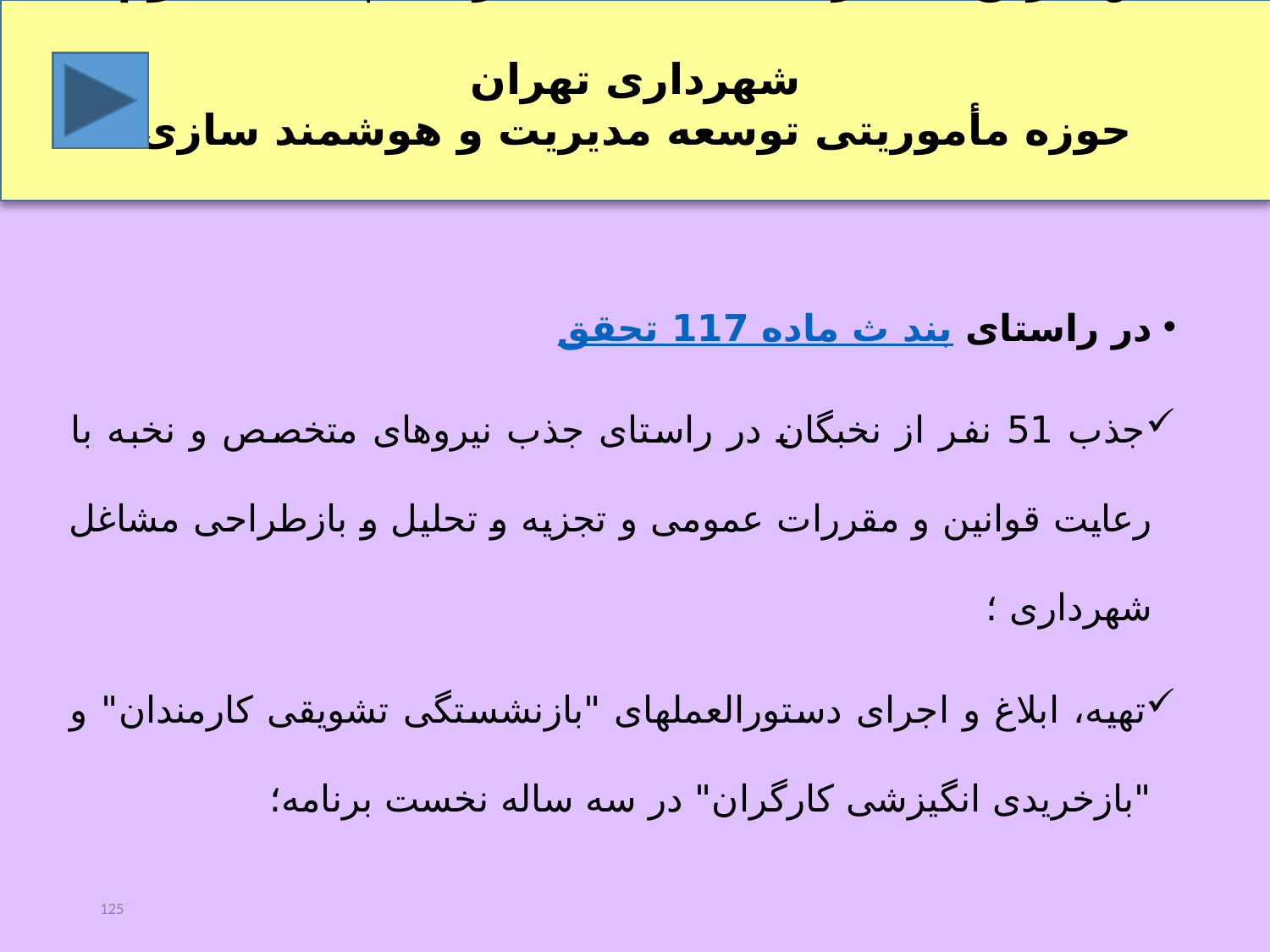

مهمترین عملکردهای سه ساله برنامه پنجساله دوم شهرداری تهران
حوزه مأموریتی توسعه مدیریت و هوشمند سازی

در راستای تحقق بند ث ماده 117
جذب 51 نفر از نخبگان در راستای جذب نیروهای متخصص و نخبه با رعایت قوانین و مقررات عمومی و تجزیه و تحلیل و بازطراحی مشاغل شهرداری ؛
تهیه، ابلاغ و اجرای دستورالعمل‏های "بازنشستگی تشویقی کارمندان" و "بازخریدی انگیزشی کارگران" در سه ساله نخست برنامه؛
125